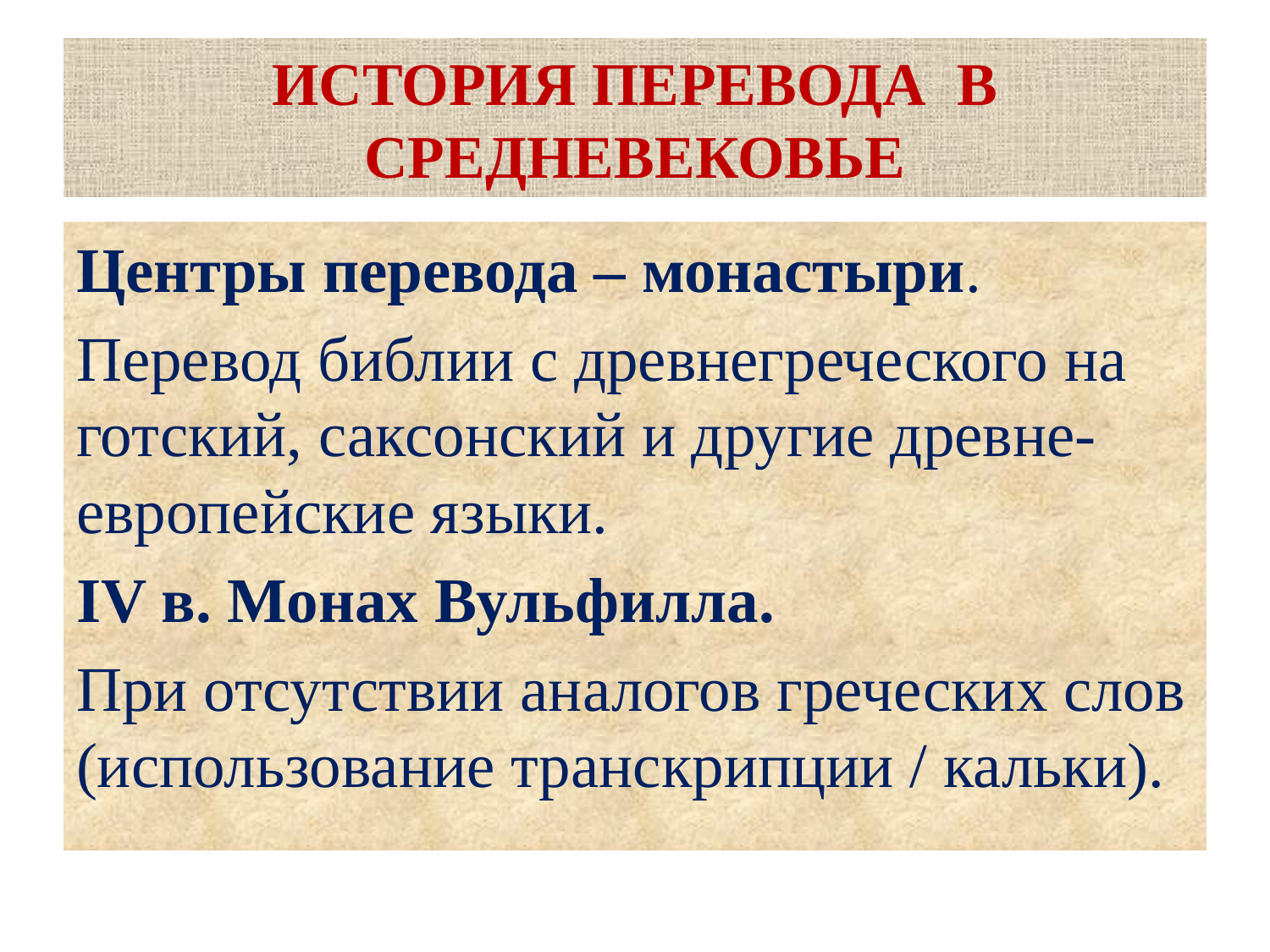

# ИСТОРИЯ ПЕРЕВОДА  В СРЕДНЕВЕКОВЬЕ
Центры перевода – монастыри.
Перевод библии с древнегреческого на готский, саксонский и другие древне-европейские языки.
IV в. Монах Вульфилла.
При отсутствии аналогов греческих слов (использование транскрипции / кальки).